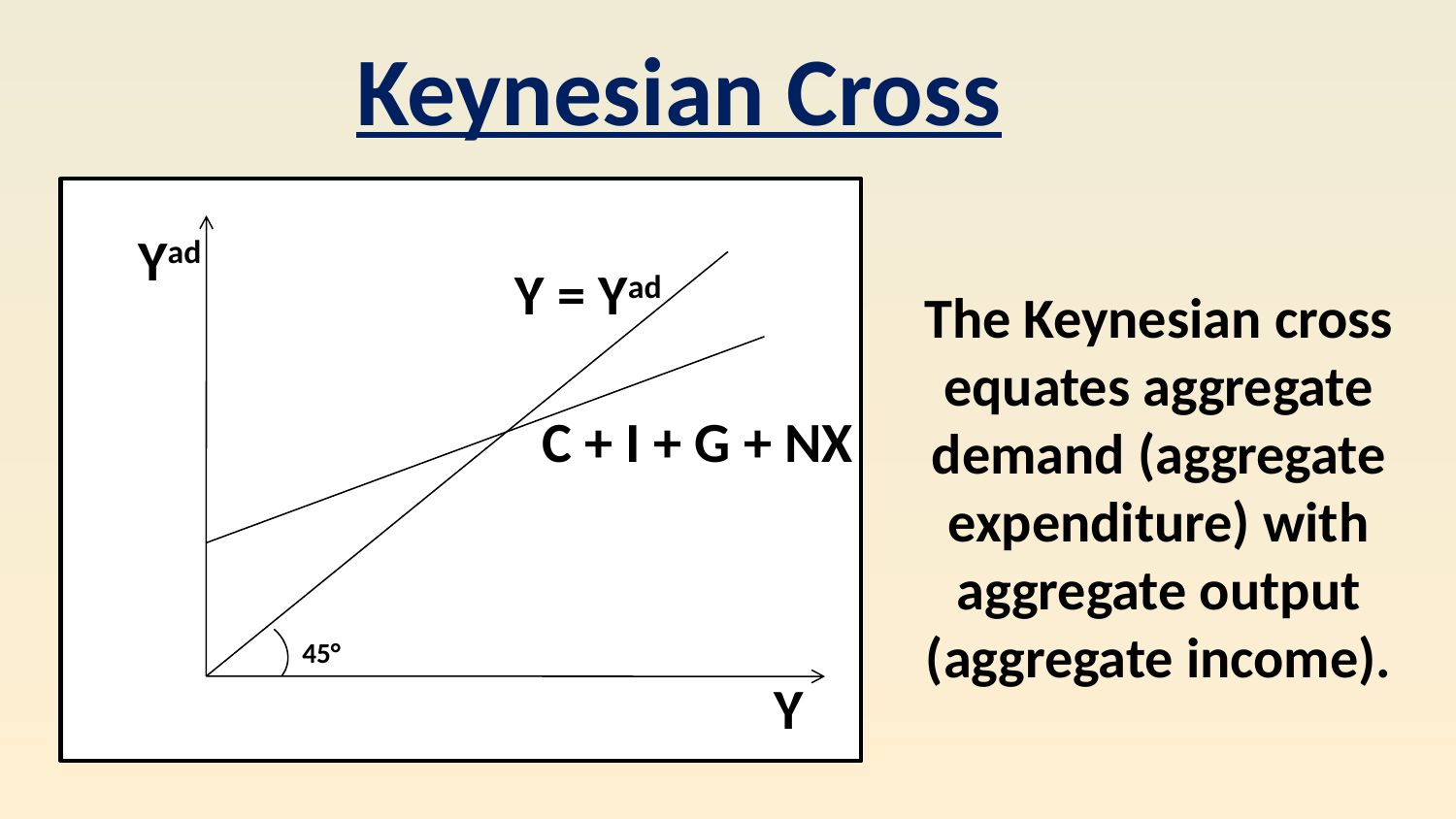

Keynesian Cross

Yad
C + I + G + NX
Y
Y = Yad

45°
The Keynesian cross equates aggregate demand (aggregate expenditure) with aggregate output (aggregate income).